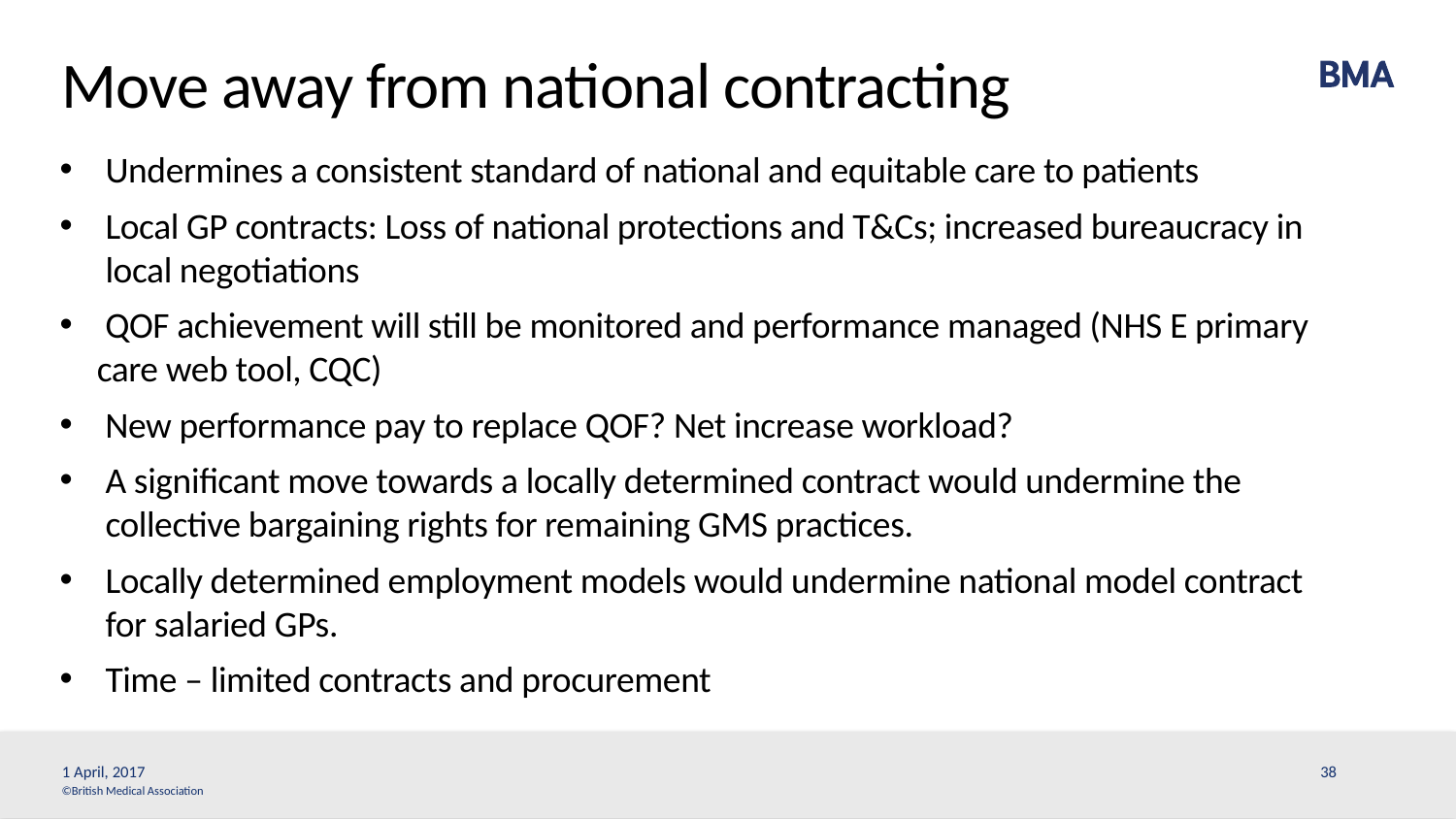

# Move away from national contracting
Undermines a consistent standard of national and equitable care to patients
Local GP contracts: Loss of national protections and T&Cs; increased bureaucracy in local negotiations
 QOF achievement will still be monitored and performance managed (NHS E primary  care web tool, CQC)
 New performance pay to replace QOF? Net increase workload?
A significant move towards a locally determined contract would undermine the collective bargaining rights for remaining GMS practices.
Locally determined employment models would undermine national model contract for salaried GPs.
Time – limited contracts and procurement
1 April, 2017
38